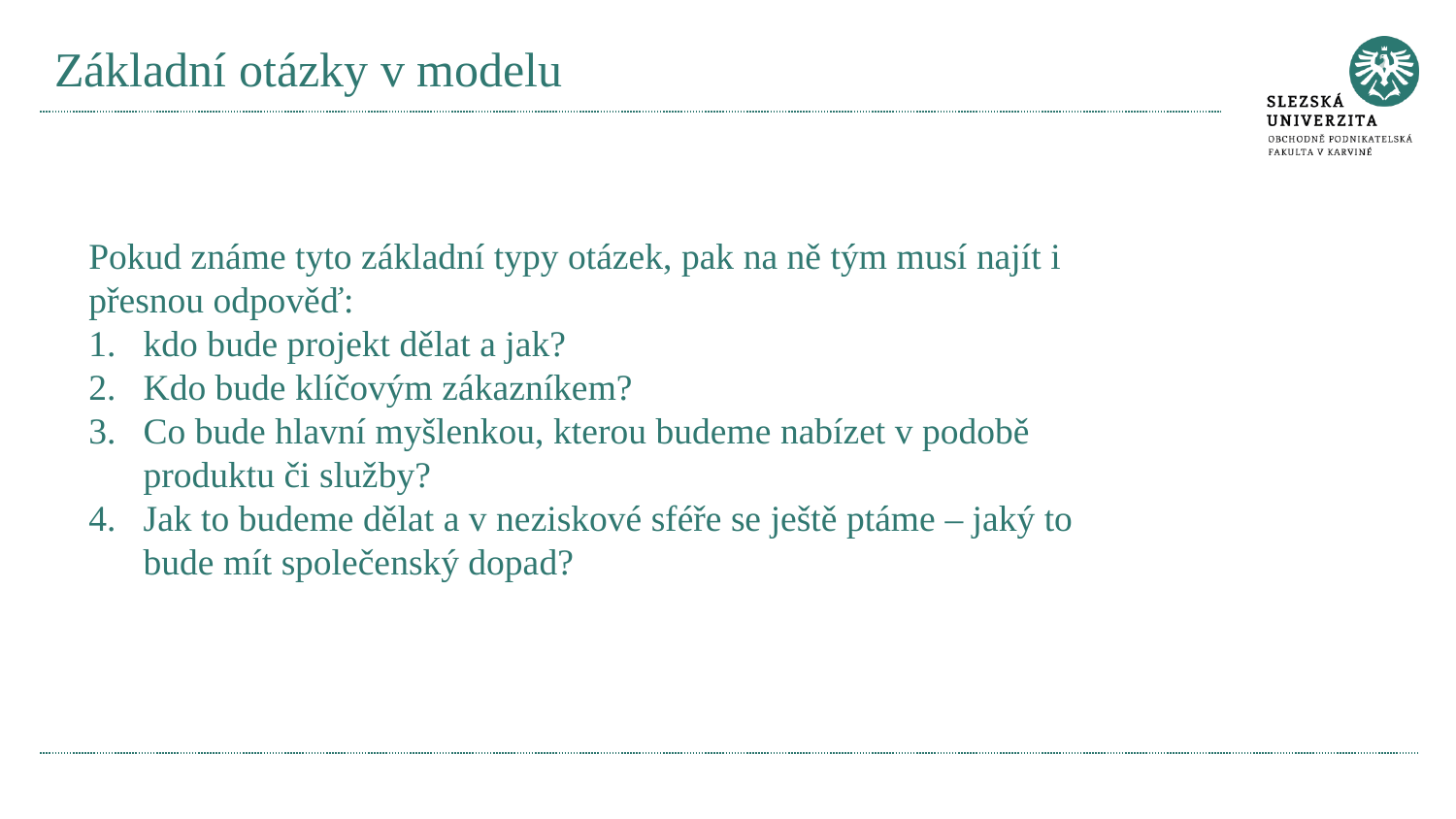

# Základní otázky v modelu
Pokud známe tyto základní typy otázek, pak na ně tým musí najít i přesnou odpověď:
kdo bude projekt dělat a jak?
Kdo bude klíčovým zákazníkem?
Co bude hlavní myšlenkou, kterou budeme nabízet v podobě produktu či služby?
Jak to budeme dělat a v neziskové sféře se ještě ptáme – jaký to bude mít společenský dopad?